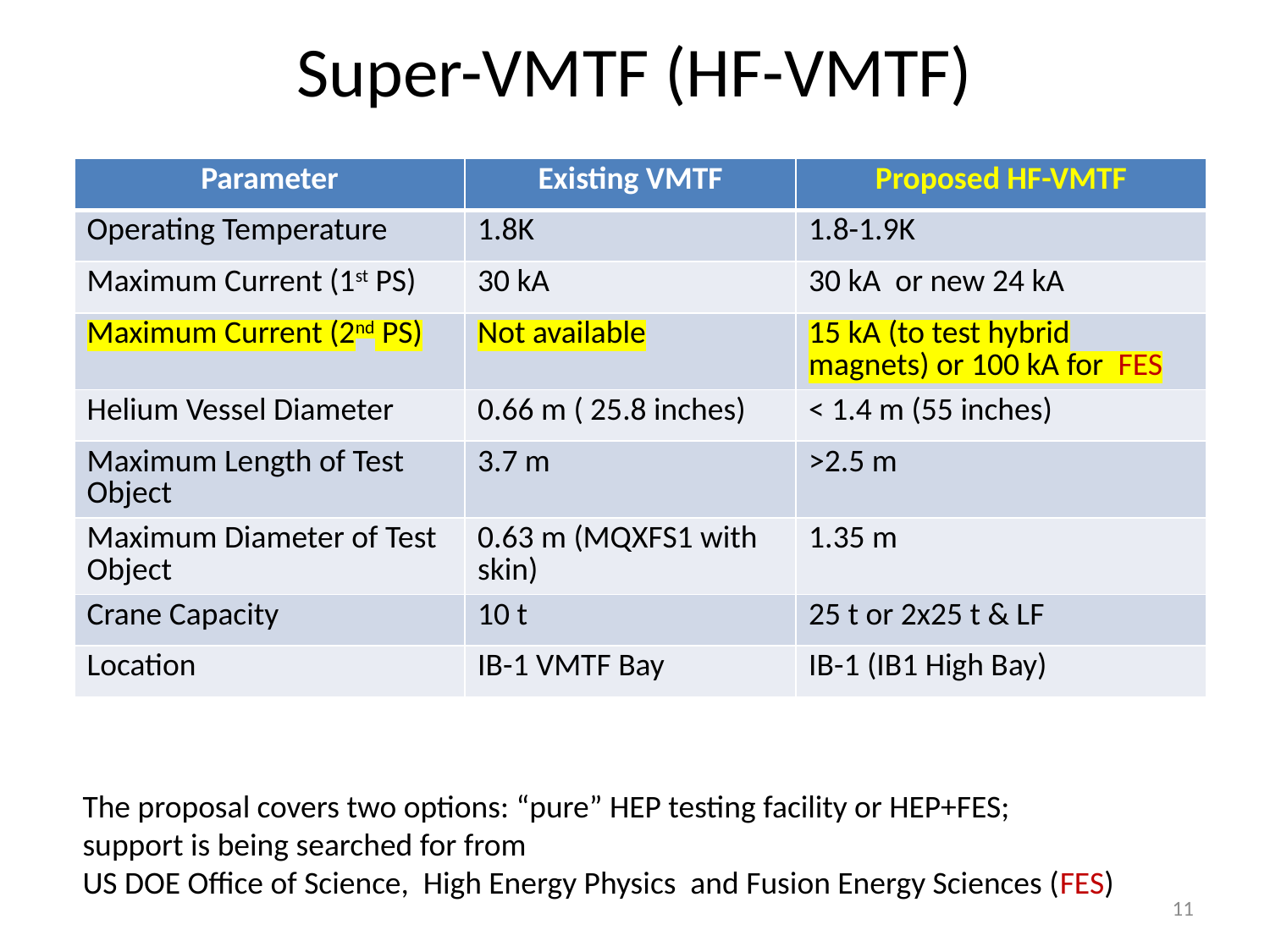

# Super-VMTF (HF-VMTF)
| Parameter | Existing VMTF | Proposed HF-VMTF |
| --- | --- | --- |
| Operating Temperature | 1.8K | 1.8-1.9K |
| Maximum Current (1st PS) | 30 kA | 30 kA or new 24 kA |
| Maximum Current (2nd PS) | Not available | 15 kA (to test hybrid magnets) or 100 kA for FES |
| Helium Vessel Diameter | 0.66 m ( 25.8 inches) | < 1.4 m (55 inches) |
| Maximum Length of Test Object | 3.7 m | >2.5 m |
| Maximum Diameter of Test Object | 0.63 m (MQXFS1 with skin) | 1.35 m |
| Crane Capacity | 10 t | 25 t or 2x25 t & LF |
| Location | IB-1 VMTF Bay | IB-1 (IB1 High Bay) |
The proposal covers two options: “pure” HEP testing facility or HEP+FES;
support is being searched for from
US DOE Office of Science,  High Energy Physics  and Fusion Energy Sciences (FES)
11